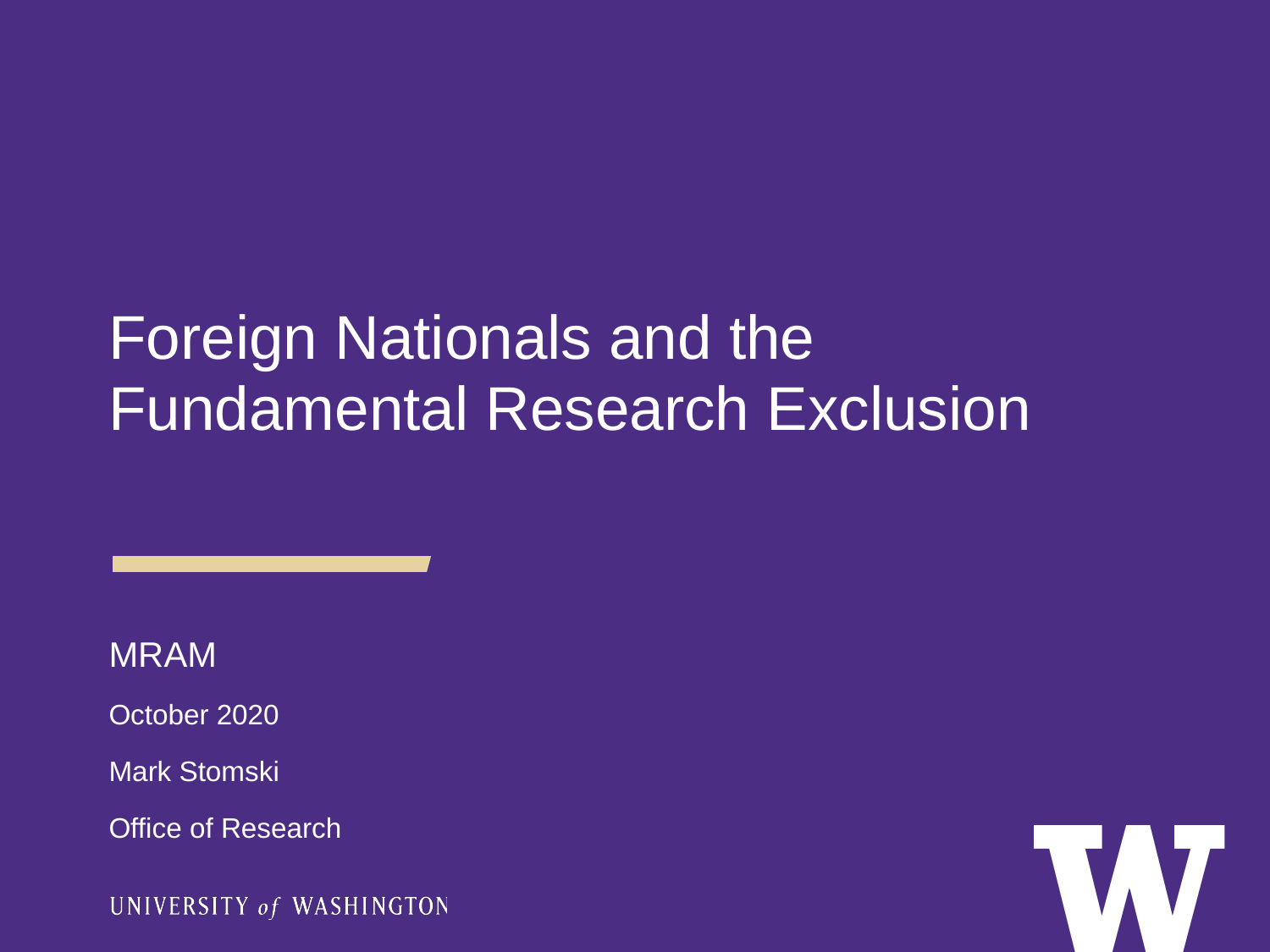

Foreign Nationals and the
Fundamental Research Exclusion
MRAM
October 2020
Mark Stomski
Office of Research